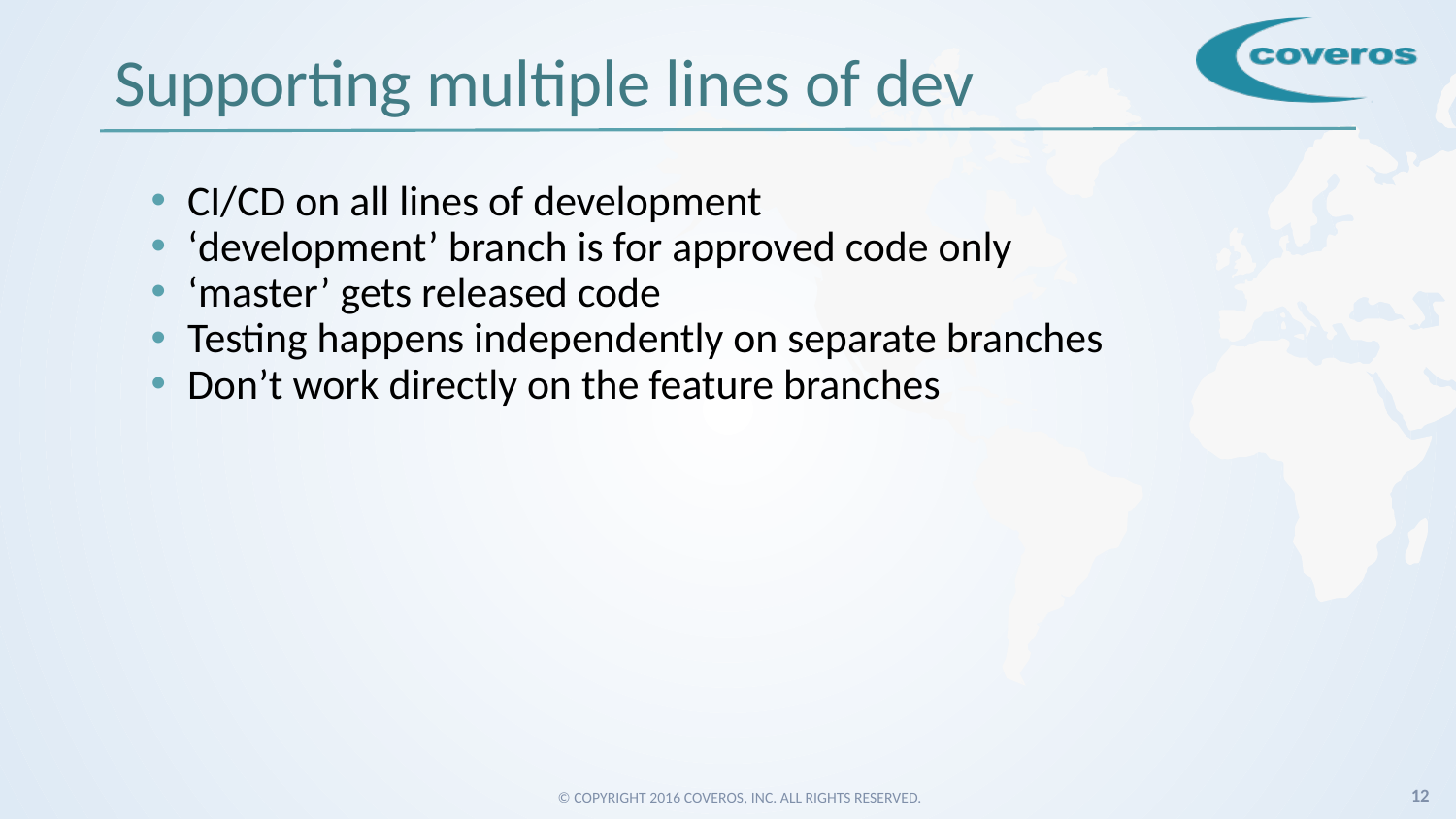

# Supporting multiple lines of dev
CI/CD on all lines of development
‘development’ branch is for approved code only
‘master’ gets released code
Testing happens independently on separate branches
Don’t work directly on the feature branches